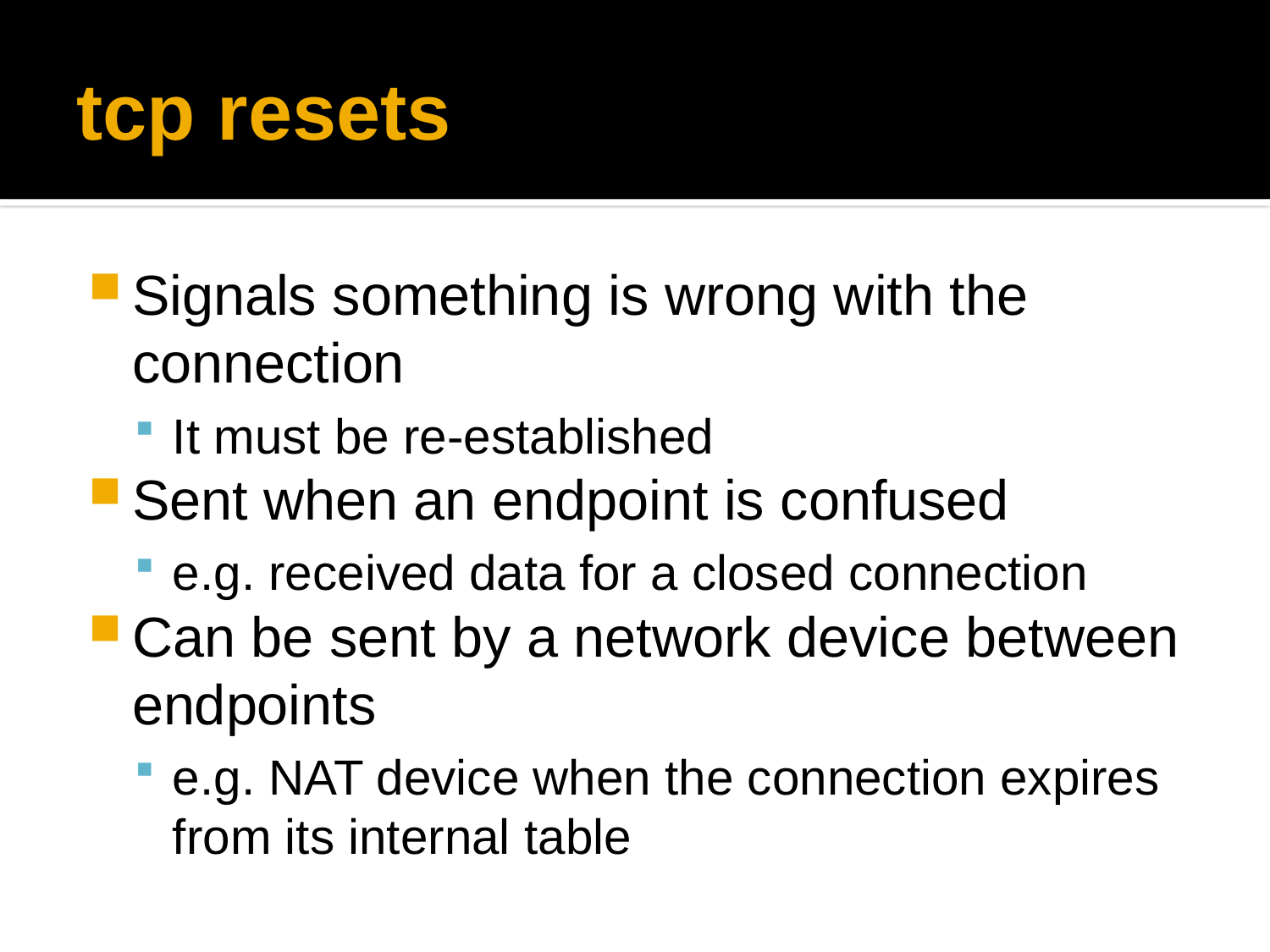

# tcp resets
Signals something is wrong with the connection
It must be re-established
Sent when an endpoint is confused
e.g. received data for a closed connection
Can be sent by a network device between endpoints
e.g. NAT device when the connection expires from its internal table